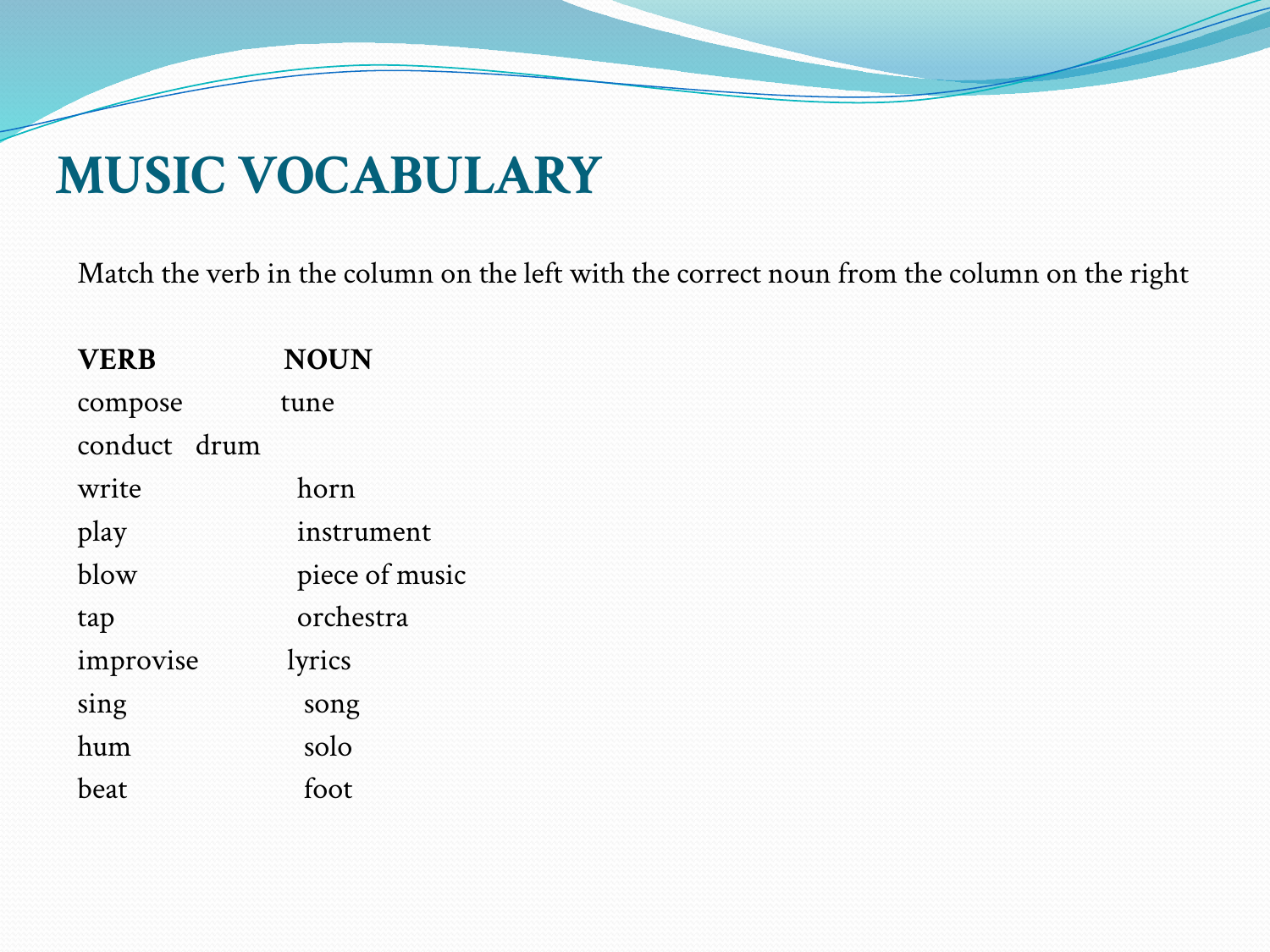

# MUSIC VOCABULARY
Match the verb in the column on the left with the correct noun from the column on the right

VERB	             NOUN
compose	 	tune
conduct   	drum
write	               horn
play	               instrument
blow	               piece of music
tap	               orchestra
improvise	 lyrics
sing	                song
hum	                solo
beat	                foot